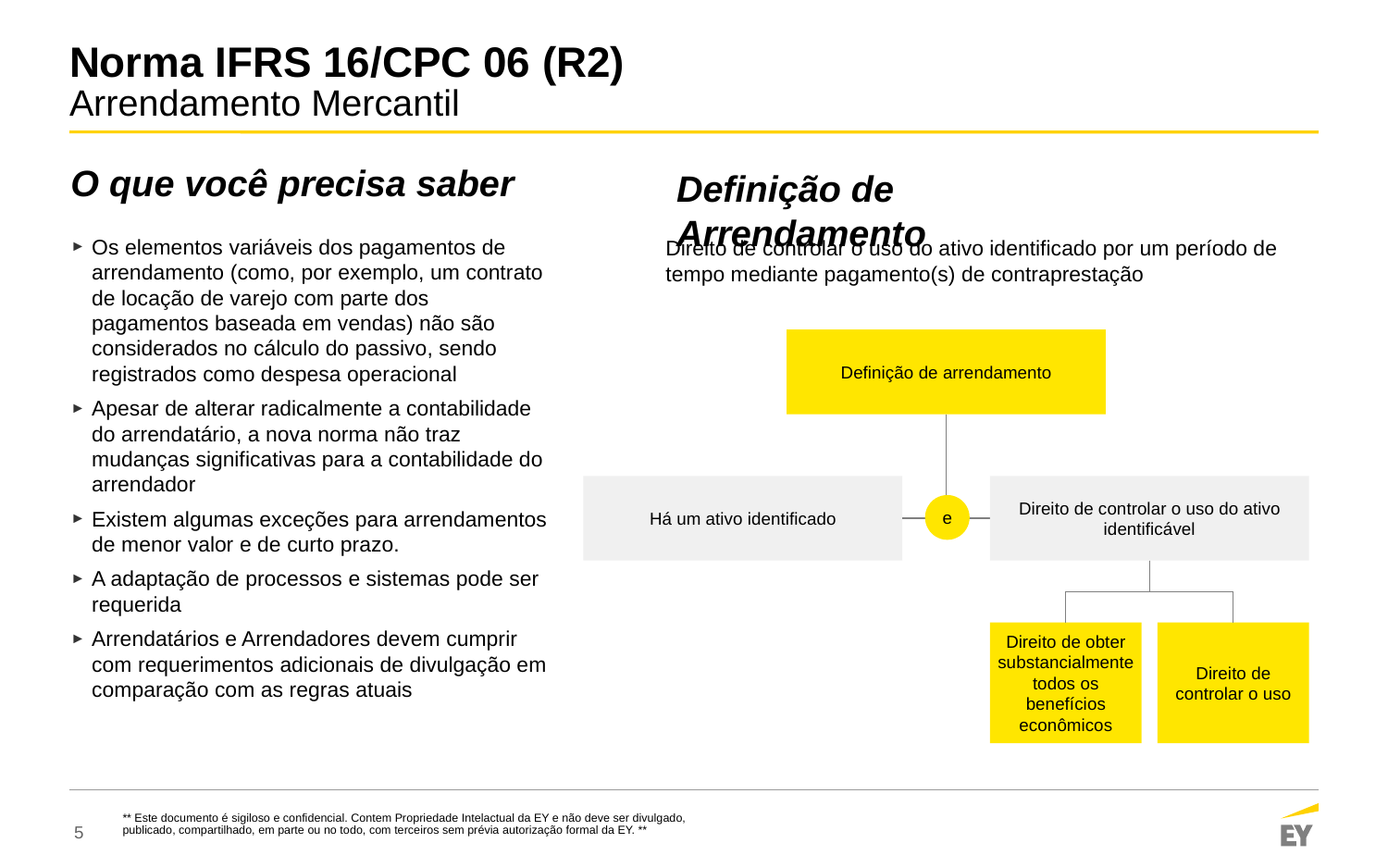

# Norma IFRS 16/CPC 06 (R2) Arrendamento Mercantil
O que você precisa saber
Definição de Arrendamento
Os elementos variáveis dos pagamentos de arrendamento (como, por exemplo, um contrato de locação de varejo com parte dos pagamentos baseada em vendas) não são considerados no cálculo do passivo, sendo registrados como despesa operacional
Apesar de alterar radicalmente a contabilidade do arrendatário, a nova norma não traz mudanças significativas para a contabilidade do arrendador
Existem algumas exceções para arrendamentos de menor valor e de curto prazo.
A adaptação de processos e sistemas pode ser requerida
Arrendatários e Arrendadores devem cumprir com requerimentos adicionais de divulgação em comparação com as regras atuais
Direito de controlar o uso do ativo identificado por um período de tempo mediante pagamento(s) de contraprestação
Definição de arrendamento
Há um ativo identificado
Direito de controlar o uso do ativo identificável
e
Direito de controlar o uso
Direito de obter substancialmente todos os benefícios econômicos
** Este documento é sigiloso e confidencial. Contem Propriedade Intelactual da EY e não deve ser divulgado, publicado, compartilhado, em parte ou no todo, com terceiros sem prévia autorização formal da EY. **